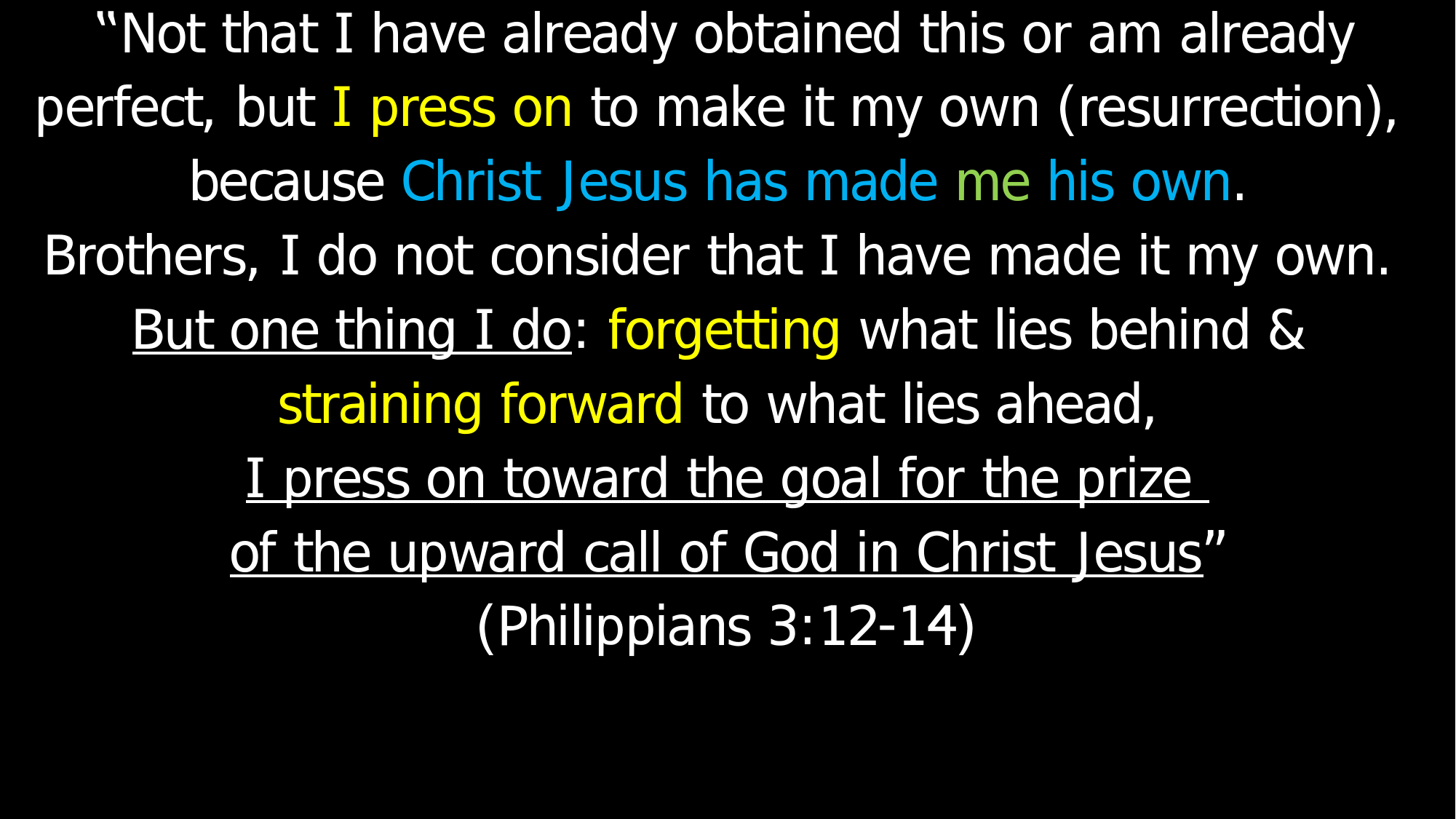

“Not that I have already obtained this or am already
perfect, but I press on to make it my own (resurrection),
because Christ Jesus has made me his own.
Brothers, I do not consider that I have made it my own.
But one thing I do: forgetting what lies behind &
straining forward to what lies ahead,
I press on toward the goal for the prize
of the upward call of God in Christ Jesus”
(Philippians 3:12-14)